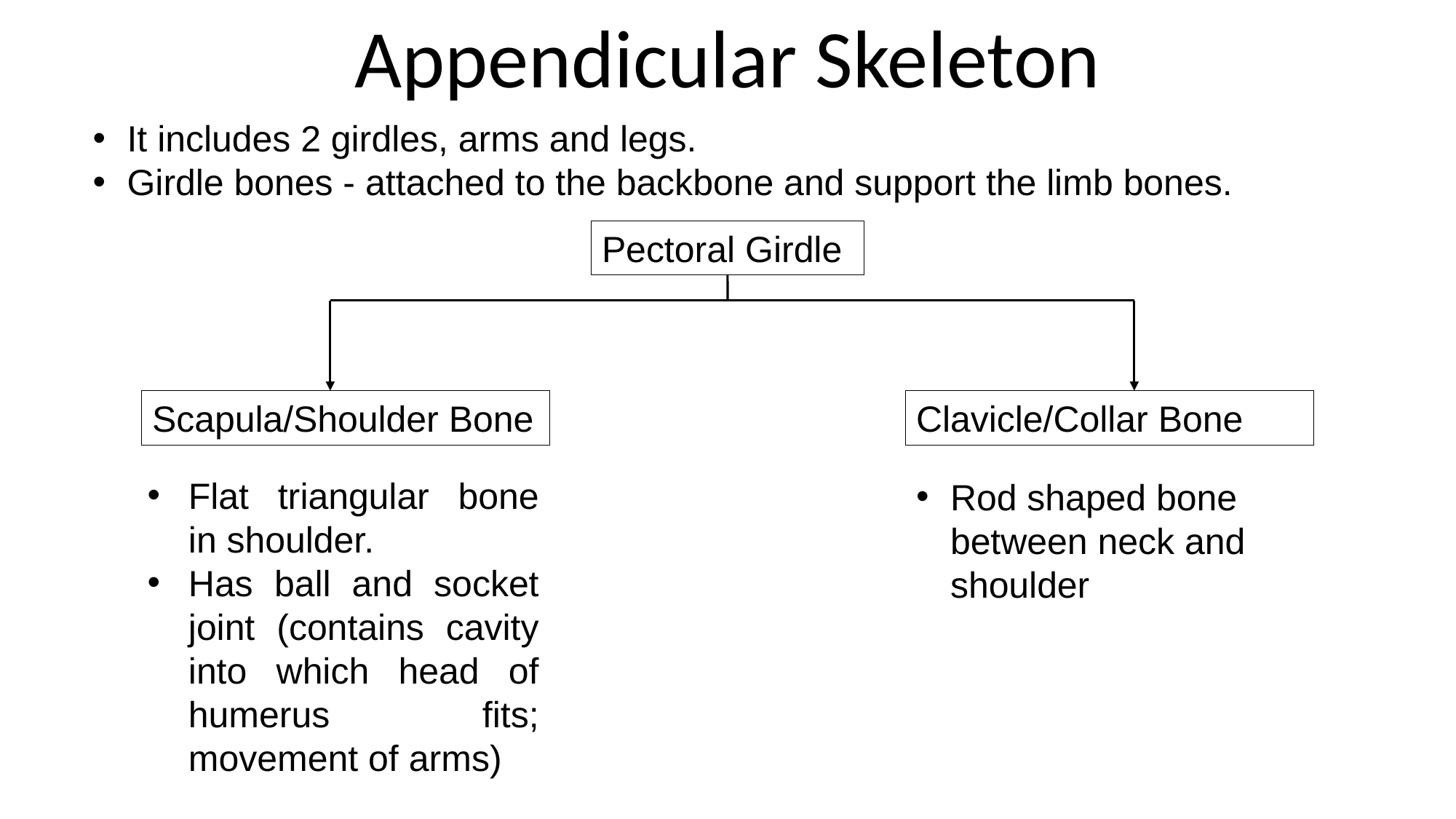

Appendicular Skeleton
It includes 2 girdles, arms and legs.
Girdle bones - attached to the backbone and support the limb bones.
Pectoral Girdle
Clavicle/Collar Bone
Scapula/Shoulder Bone
Flat triangular bone in shoulder.
Has ball and socket joint (contains cavity into which head of humerus fits; movement of arms)
Rod shaped bone between neck and shoulder